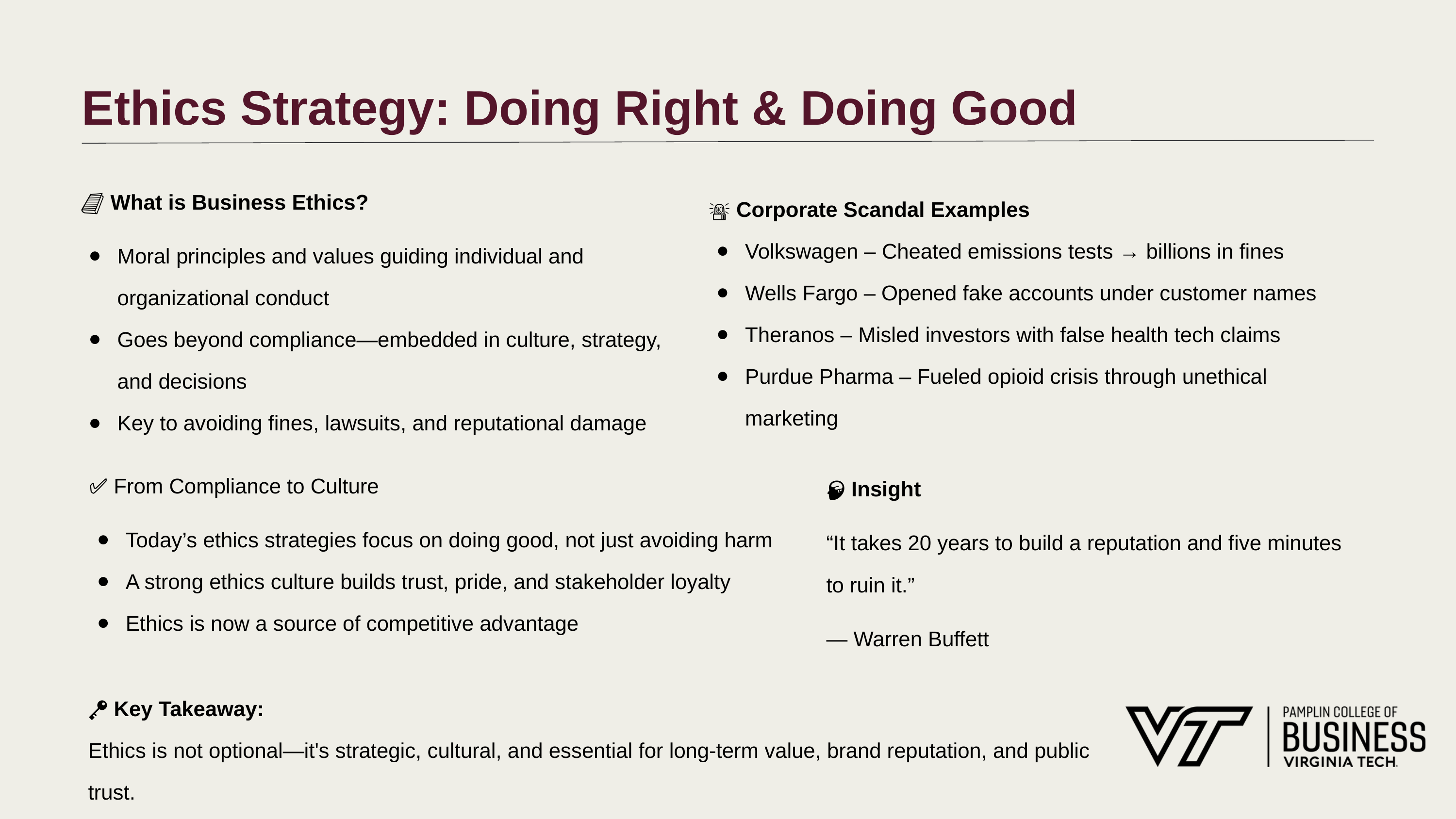

# Ethics Strategy: Doing Right & Doing Good
📘 What is Business Ethics?
Moral principles and values guiding individual and organizational conduct
Goes beyond compliance—embedded in culture, strategy, and decisions
Key to avoiding fines, lawsuits, and reputational damage
🚨 Corporate Scandal Examples
Volkswagen – Cheated emissions tests → billions in fines
Wells Fargo – Opened fake accounts under customer names
Theranos – Misled investors with false health tech claims
Purdue Pharma – Fueled opioid crisis through unethical marketing
✅ From Compliance to Culture
Today’s ethics strategies focus on doing good, not just avoiding harm
A strong ethics culture builds trust, pride, and stakeholder loyalty
Ethics is now a source of competitive advantage
🧠 Insight
“It takes 20 years to build a reputation and five minutes to ruin it.”
— Warren Buffett
🔑 Key Takeaway:
Ethics is not optional—it's strategic, cultural, and essential for long-term value, brand reputation, and public trust.